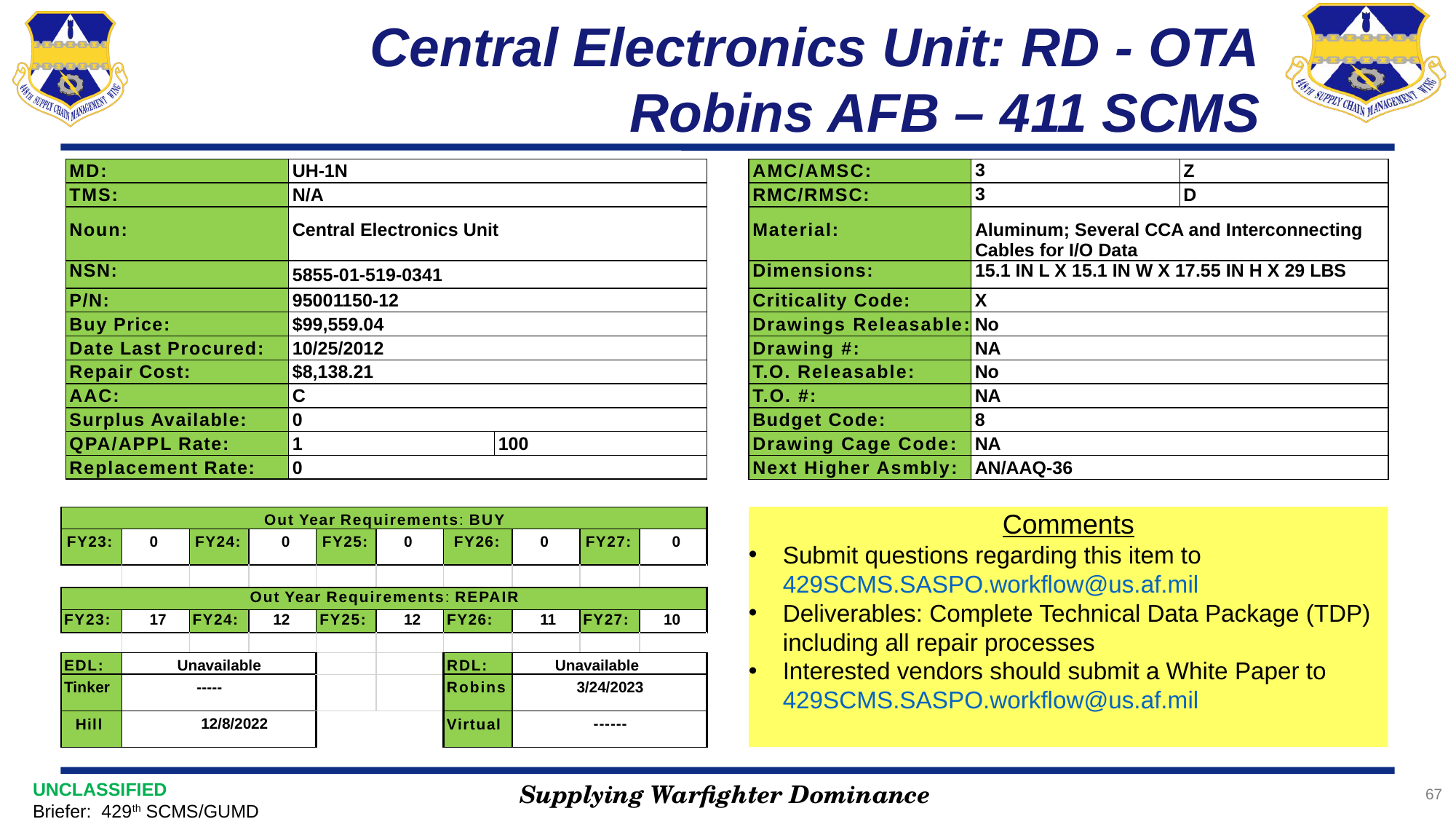

# Central Electronics Unit: RD - OTA Robins AFB – 411 SCMS
| AMC/AMSC: | 3 | Z |
| --- | --- | --- |
| RMC/RMSC: | 3 | D |
| Material: | Aluminum; Several CCA and Interconnecting Cables for I/O Data |  |
| Dimensions: | 15.1 IN L X 15.1 IN W X 17.55 IN H X 29 LBS |  |
| Criticality Code: | X |  |
| Drawings Releasable: | No |  |
| Drawing #: | NA |  |
| T.O. Releasable: | No |  |
| T.O. #: | NA |  |
| Budget Code: | 8 |  |
| Drawing Cage Code: | NA |  |
| Next Higher Asmbly: | AN/AAQ-36 |  |
| MD: | UH-1N |  |
| --- | --- | --- |
| TMS: | N/A |  |
| Noun: | Central Electronics Unit |  |
| NSN: | 5855-01-519-0341 |  |
| P/N: | 95001150-12 |  |
| Buy Price: | $99,559.04 |  |
| Date Last Procured: | 10/25/2012 |  |
| Repair Cost: | $8,138.21 |  |
| AAC: | C |  |
| Surplus Available: | 0 |  |
| QPA/APPL Rate: | 1 | 100 |
| Replacement Rate: | 0 |  |
| Out Year Requirements: BUY |  |  |  |  |  |  |  |  |  |
| --- | --- | --- | --- | --- | --- | --- | --- | --- | --- |
| FY23: | 0 | FY24: | 0 | FY25: | 0 | FY26: | 0 | FY27: | 0 |
|  |  |  |  |  |  |  |  |  |  |
| Out Year Requirements: REPAIR |  |  |  |  |  |  |  |  |  |
| FY23: | 17 | FY24: | 12 | FY25: | 12 | FY26: | 11 | FY27: | 10 |
|  |  |  |  |  |  |  |  |  |  |
| EDL: | Unavailable |  |  |  |  | RDL: | Unavailable |  |  |
| Tinker | ----- |  |  |  |  | Robins | 3/24/2023 |  |  |
| Hill | 12/8/2022 |  |  |  |  | Virtual | ------ |  |  |
Comments
Submit questions regarding this item to 429SCMS.SASPO.workflow@us.af.mil
Deliverables: Complete Technical Data Package (TDP) including all repair processes
Interested vendors should submit a White Paper to 429SCMS.SASPO.workflow@us.af.mil

Supplying Warfighter Dominance
67